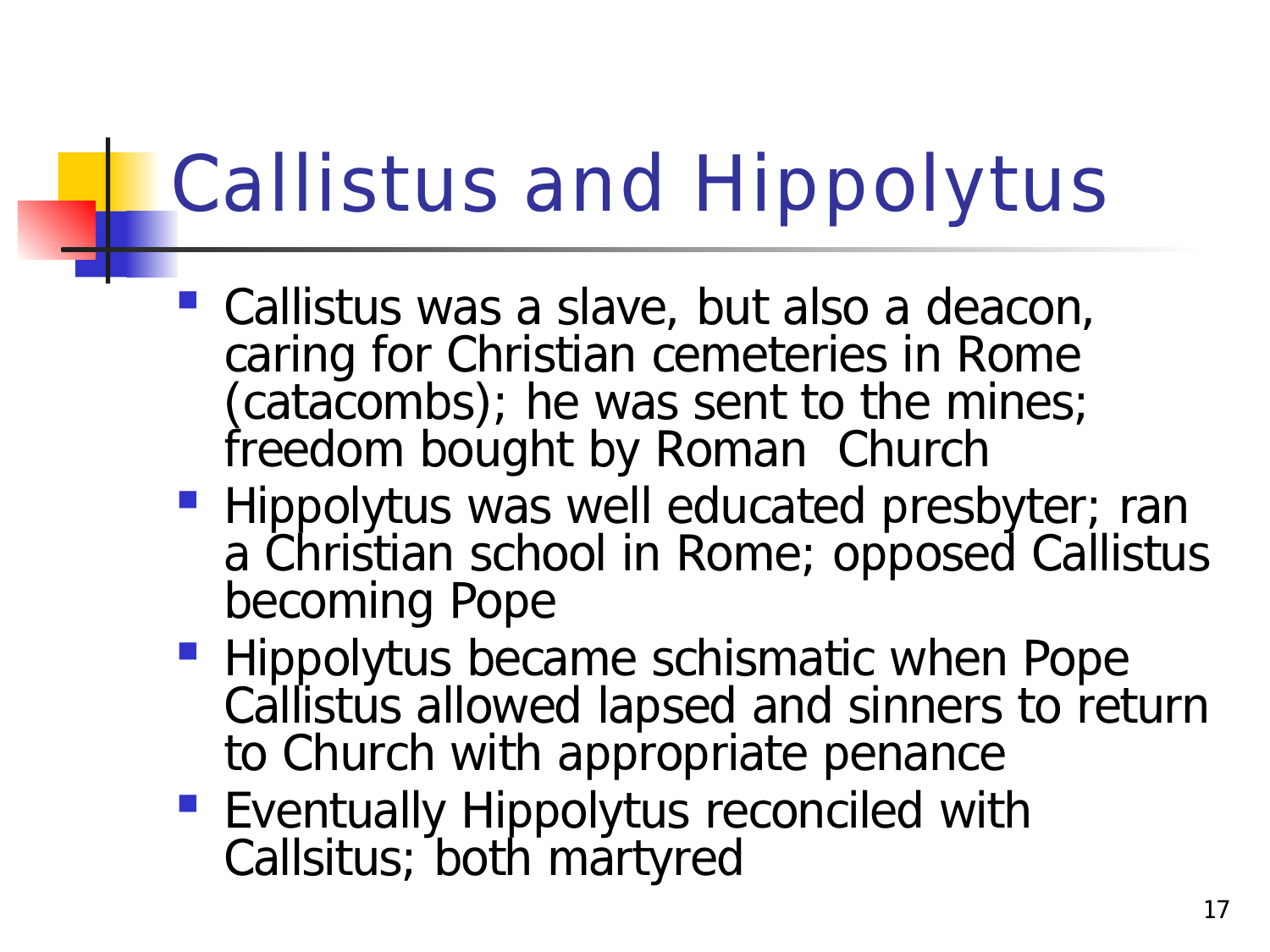

# Callistus and Hippolytus
Callistus was a slave, but also a deacon, caring for Christian cemeteries in Rome (catacombs); he was sent to the mines; freedom bought by Roman  Church
Hippolytus was well educated presbyter; ran a Christian school in Rome; opposed Callistus becoming Pope
Hippolytus became schismatic when Pope Callistus allowed lapsed and sinners to return to Church with appropriate penance
Eventually Hippolytus reconciled with Callsitus; both martyred
17